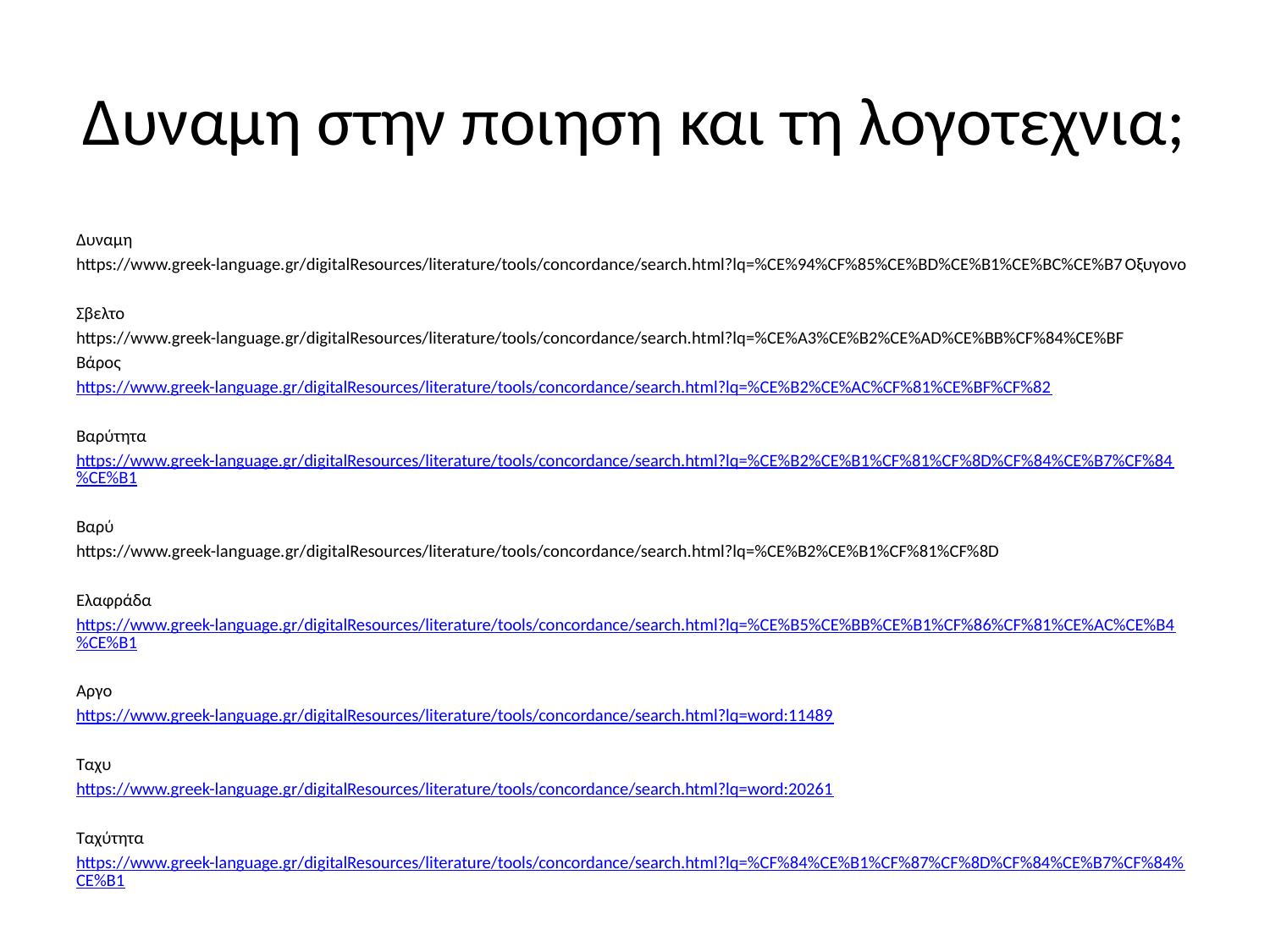

# Δυναμη στην ποιηση και τη λογοτεχνια;
Δυναμη
https://www.greek-language.gr/digitalResources/literature/tools/concordance/search.html?lq=%CE%94%CF%85%CE%BD%CE%B1%CE%BC%CE%B7Οξυγονο

Σβελτο
https://www.greek-language.gr/digitalResources/literature/tools/concordance/search.html?lq=%CE%A3%CE%B2%CE%AD%CE%BB%CF%84%CE%BF
Βάρος
https://www.greek-language.gr/digitalResources/literature/tools/concordance/search.html?lq=%CE%B2%CE%AC%CF%81%CE%BF%CF%82

Βαρύτητα
https://www.greek-language.gr/digitalResources/literature/tools/concordance/search.html?lq=%CE%B2%CE%B1%CF%81%CF%8D%CF%84%CE%B7%CF%84%CE%B1

Βαρύ
https://www.greek-language.gr/digitalResources/literature/tools/concordance/search.html?lq=%CE%B2%CE%B1%CF%81%CF%8D

Ελαφράδα
https://www.greek-language.gr/digitalResources/literature/tools/concordance/search.html?lq=%CE%B5%CE%BB%CE%B1%CF%86%CF%81%CE%AC%CE%B4%CE%B1

Αργο
https://www.greek-language.gr/digitalResources/literature/tools/concordance/search.html?lq=word:11489

Ταχυ
https://www.greek-language.gr/digitalResources/literature/tools/concordance/search.html?lq=word:20261

Ταχύτητα
https://www.greek-language.gr/digitalResources/literature/tools/concordance/search.html?lq=%CF%84%CE%B1%CF%87%CF%8D%CF%84%CE%B7%CF%84%CE%B1